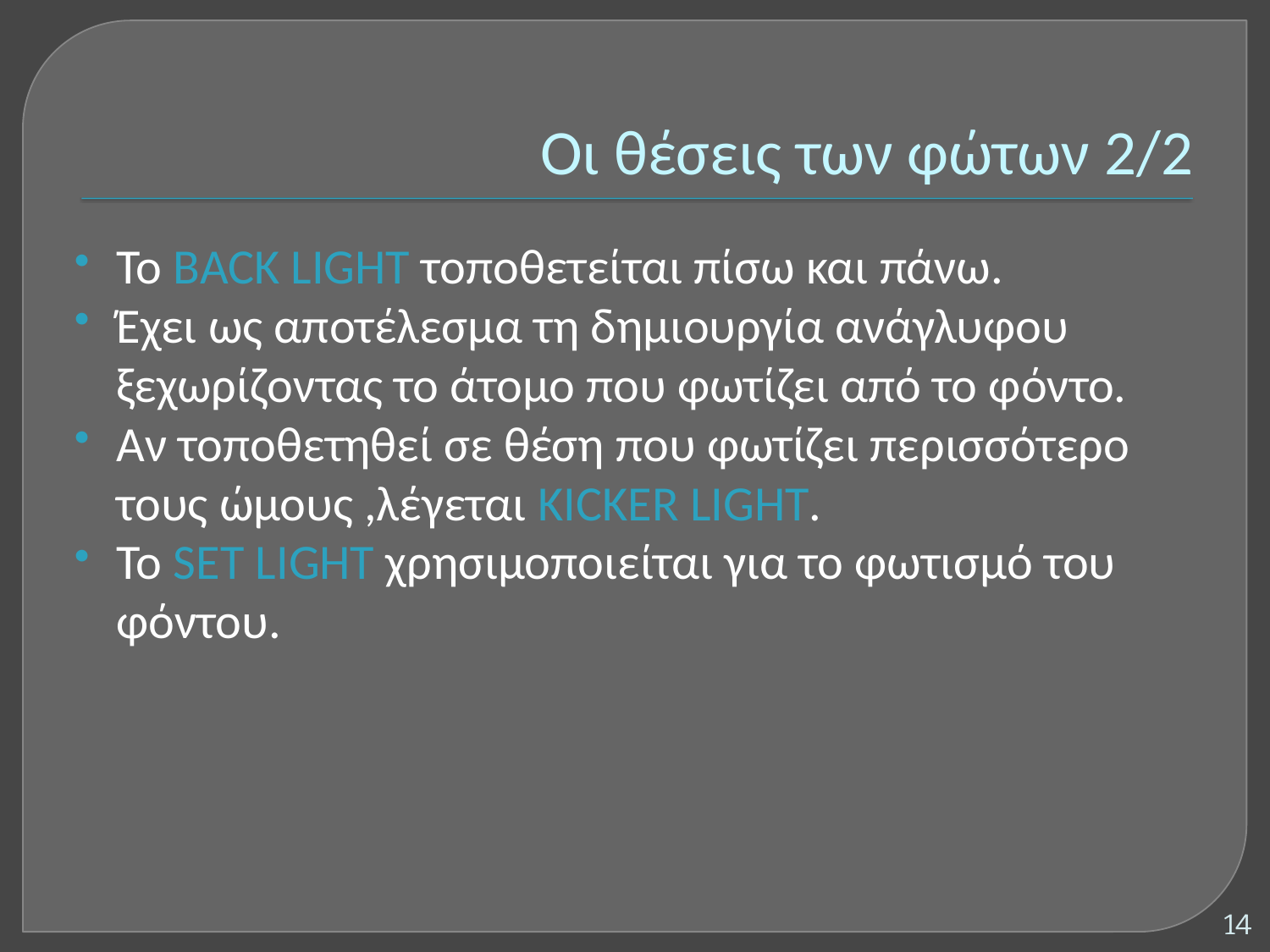

# Οι θέσεις των φώτων 2/2
Το BACK LIGHT τοποθετείται πίσω και πάνω.
Έχει ως αποτέλεσμα τη δημιουργία ανάγλυφου ξεχωρίζοντας το άτομο που φωτίζει από το φόντο.
Αν τοποθετηθεί σε θέση που φωτίζει περισσότερο τους ώμους ,λέγεται KICKER LIGHT.
Το SET LIGHT χρησιμοποιείται για το φωτισμό του φόντου.
14